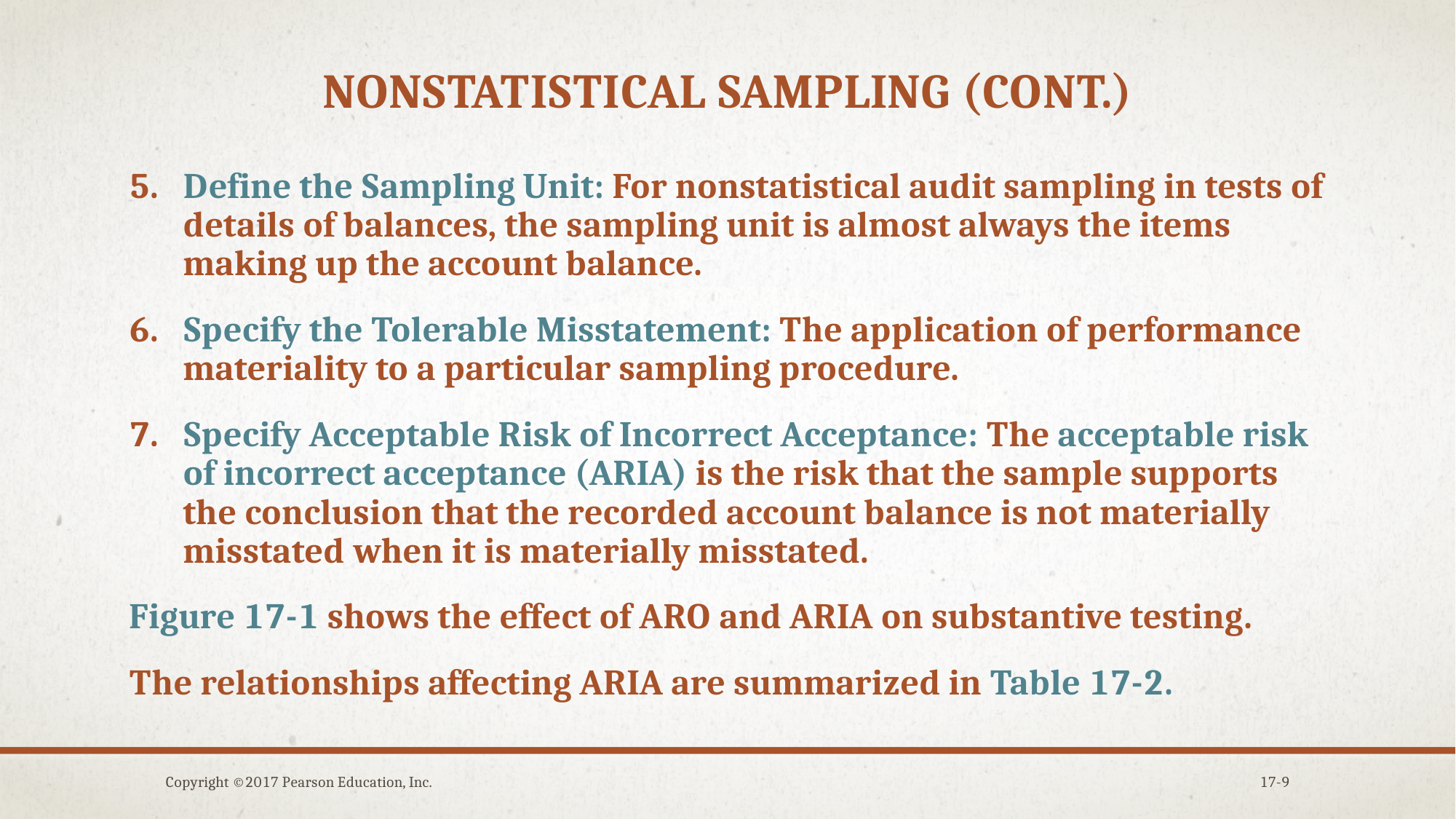

# Nonstatistical sampling (cont.)
Define the Sampling Unit: For nonstatistical audit sampling in tests of details of balances, the sampling unit is almost always the items making up the account balance.
Specify the Tolerable Misstatement: The application of performance materiality to a particular sampling procedure.
Specify Acceptable Risk of Incorrect Acceptance: The acceptable risk of incorrect acceptance (ARIA) is the risk that the sample supports the conclusion that the recorded account balance is not materially misstated when it is materially misstated.
Figure 17-1 shows the effect of ARO and ARIA on substantive testing.
The relationships affecting ARIA are summarized in Table 17-2.
Copyright ©2017 Pearson Education, Inc.
17-9